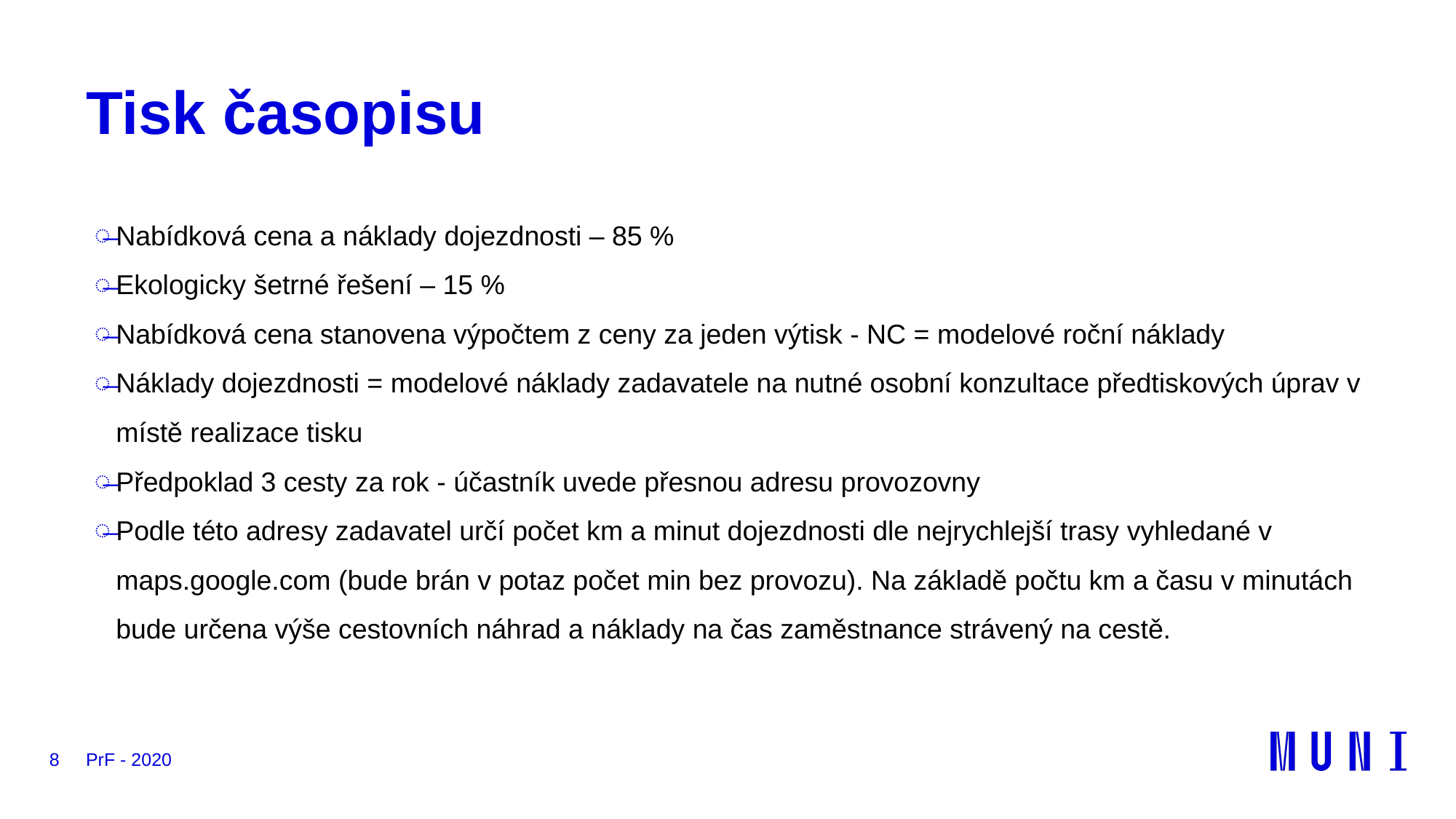

# Tisk časopisu
Nabídková cena a náklady dojezdnosti – 85 %
Ekologicky šetrné řešení – 15 %
Nabídková cena stanovena výpočtem z ceny za jeden výtisk - NC = modelové roční náklady
Náklady dojezdnosti = modelové náklady zadavatele na nutné osobní konzultace předtiskových úprav v místě realizace tisku
Předpoklad 3 cesty za rok - účastník uvede přesnou adresu provozovny
Podle této adresy zadavatel určí počet km a minut dojezdnosti dle nejrychlejší trasy vyhledané v maps.google.com (bude brán v potaz počet min bez provozu). Na základě počtu km a času v minutách bude určena výše cestovních náhrad a náklady na čas zaměstnance strávený na cestě.
8
PrF - 2020